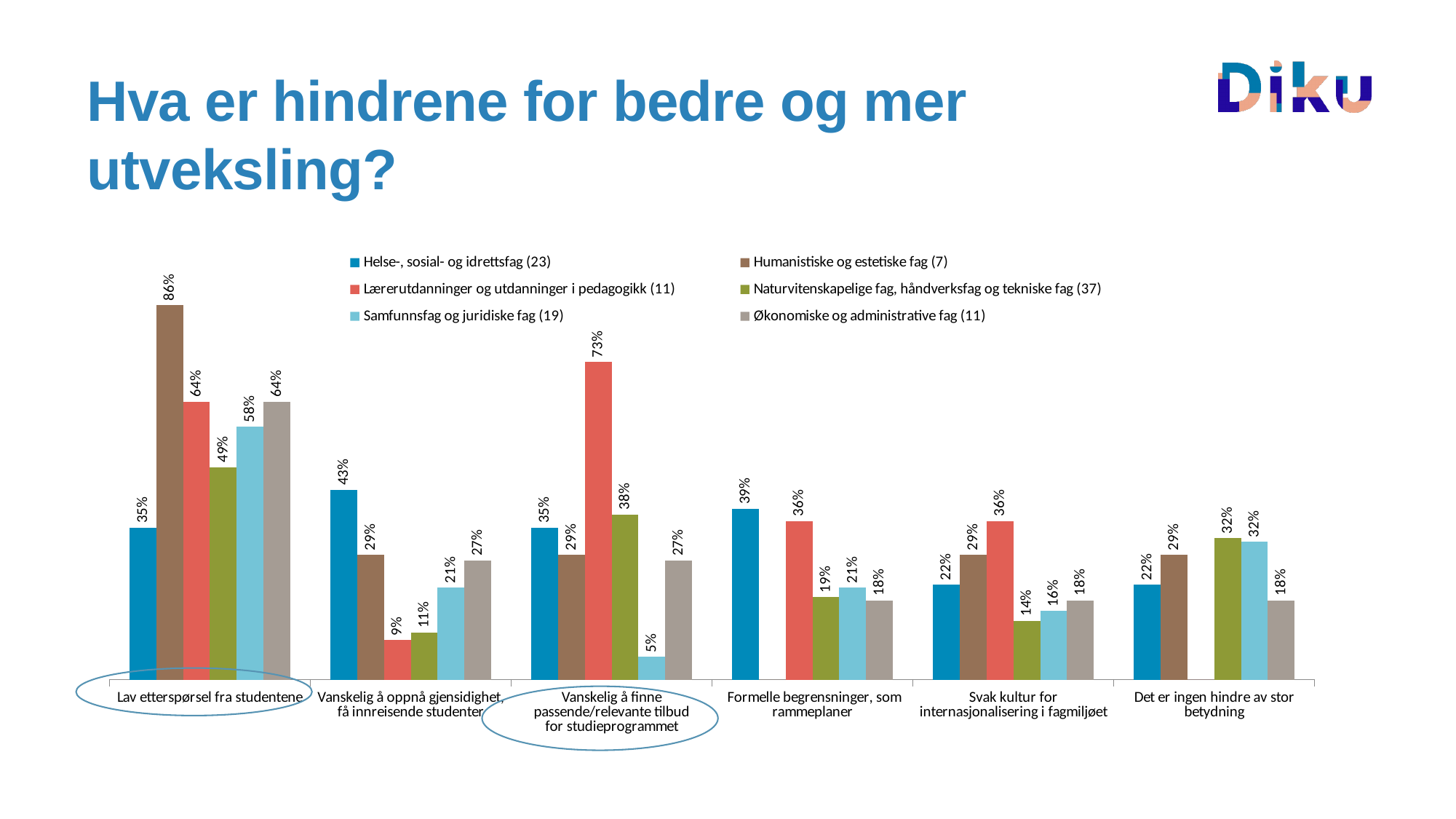

# Hva er hindrene for bedre og mer utveksling?

### Chart

| Category | Helse-, sosial- og idrettsfag (23) | Humanistiske og estetiske fag (7) | Lærerutdanninger og utdanninger i pedagogikk (11) | Naturvitenskapelige fag, håndverksfag og tekniske fag (37) | Samfunnsfag og juridiske fag (19) | Økonomiske og administrative fag (11) |
|---|---|---|---|---|---|---|
| Lav etterspørsel fra studentene | 0.34782608695652173 | 0.8571428571428571 | 0.6363636363636364 | 0.4864864864864865 | 0.5789473684210527 | 0.6363636363636364 |
| Vanskelig å oppnå gjensidighet, få innreisende studenter | 0.43478260869565216 | 0.2857142857142857 | 0.09090909090909091 | 0.10810810810810811 | 0.21052631578947367 | 0.2727272727272727 |
| Vanskelig å finne passende/relevante tilbud for studieprogrammet | 0.34782608695652173 | 0.2857142857142857 | 0.7272727272727273 | 0.3783783783783784 | 0.05263157894736842 | 0.2727272727272727 |
|  Formelle begrensninger, som rammeplaner | 0.391304347826087 | 0.0 | 0.36363636363636365 | 0.1891891891891892 | 0.21052631578947367 | 0.18181818181818182 |
| Svak kultur for internasjonalisering i fagmiljøet | 0.21739130434782608 | 0.2857142857142857 | 0.36363636363636365 | 0.13513513513513514 | 0.15789473684210525 | 0.18181818181818182 |
| Det er ingen hindre av stor betydning | 0.21739130434782608 | 0.2857142857142857 | 0.0 | 0.32432432432432434 | 0.3157894736842105 | 0.18181818181818182 |